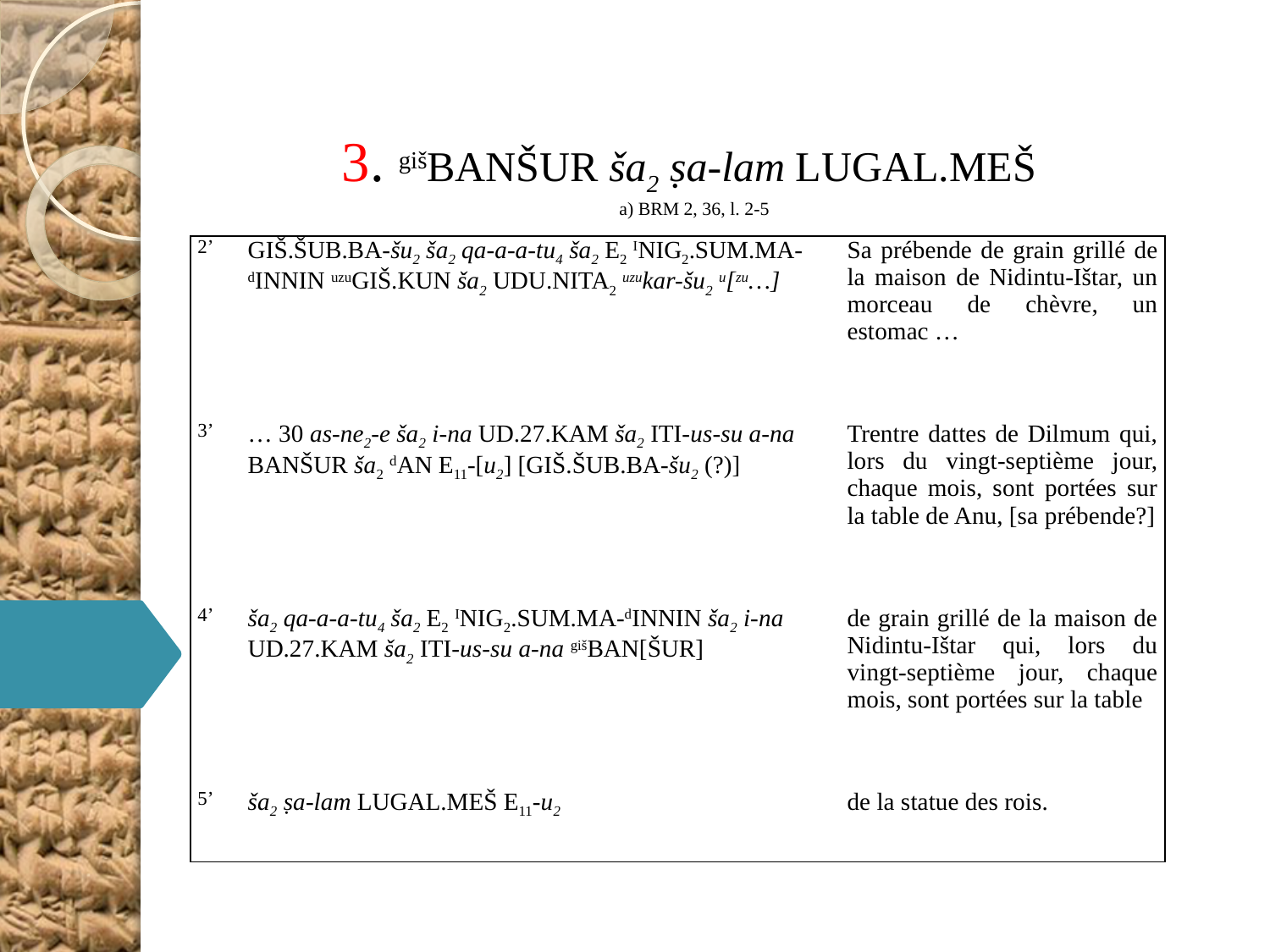

3. gišBANŠUR ša2 ṣa-lam LUGAL.MEŠ
a) BRM 2, 36, l. 2-5

| 2’ | GIŠ.ŠUB.BA-šu2 ša2 qa-a-a-tu4 ša2 E2 INIG2.SUM.MA-dINNIN uzuGIŠ.KUN ša2 UDU.NITA2 uzukar-šu2 u[zu…] | Sa prébende de grain grillé de la maison de Nidintu-Ištar, un morceau de chèvre, un estomac … |
| --- | --- | --- |
| 3’ | … 30 as-ne2-e ša2 i-na UD.27.KAM ša2 ITI-us-su a-na BANŠUR ša2 dAN E11-[u2] [GIŠ.ŠUB.BA-šu2 (?)] | Trentre dattes de Dilmum qui, lors du vingt-septième jour, chaque mois, sont portées sur la table de Anu, [sa prébende?] |
| 4’ | ša2 qa-a-a-tu4 ša2 E2 INIG2.SUM.MA-dINNIN ša2 i-na UD.27.KAM ša2 ITI-us-su a-na gišBAN[ŠUR] | de grain grillé de la maison de Nidintu-Ištar qui, lors du vingt-septième jour, chaque mois, sont portées sur la table |
| 5’ | ša2 ṣa-lam LUGAL.MEŠ E11-u2 | de la statue des rois. |
|  |  |  |